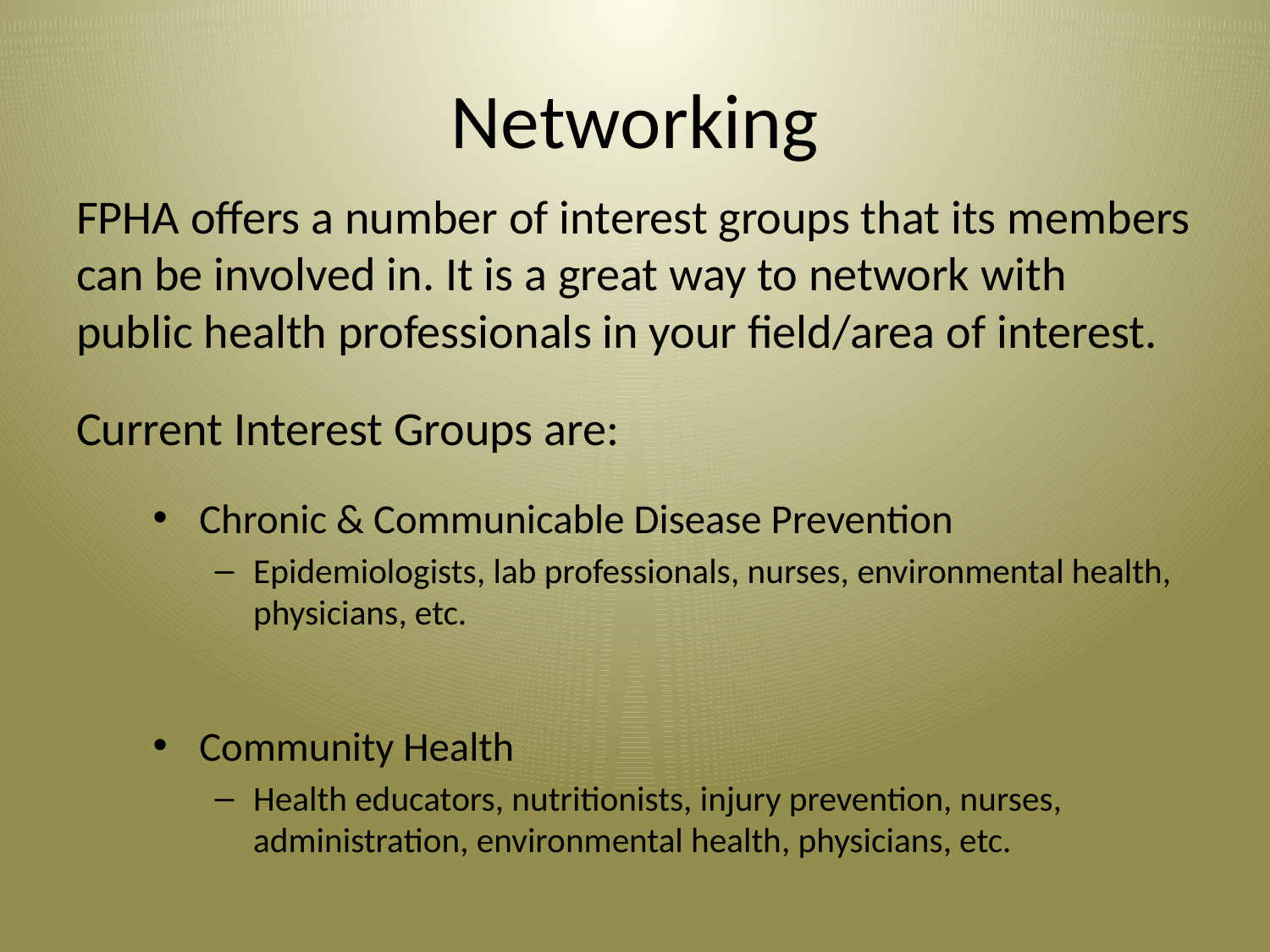

# Networking
FPHA offers a number of interest groups that its members can be involved in. It is a great way to network with public health professionals in your field/area of interest.

Current Interest Groups are:

Chronic & Communicable Disease Prevention
Epidemiologists, lab professionals, nurses, environmental health, physicians, etc.

Community Health
Health educators, nutritionists, injury prevention, nurses, administration, environmental health, physicians, etc.